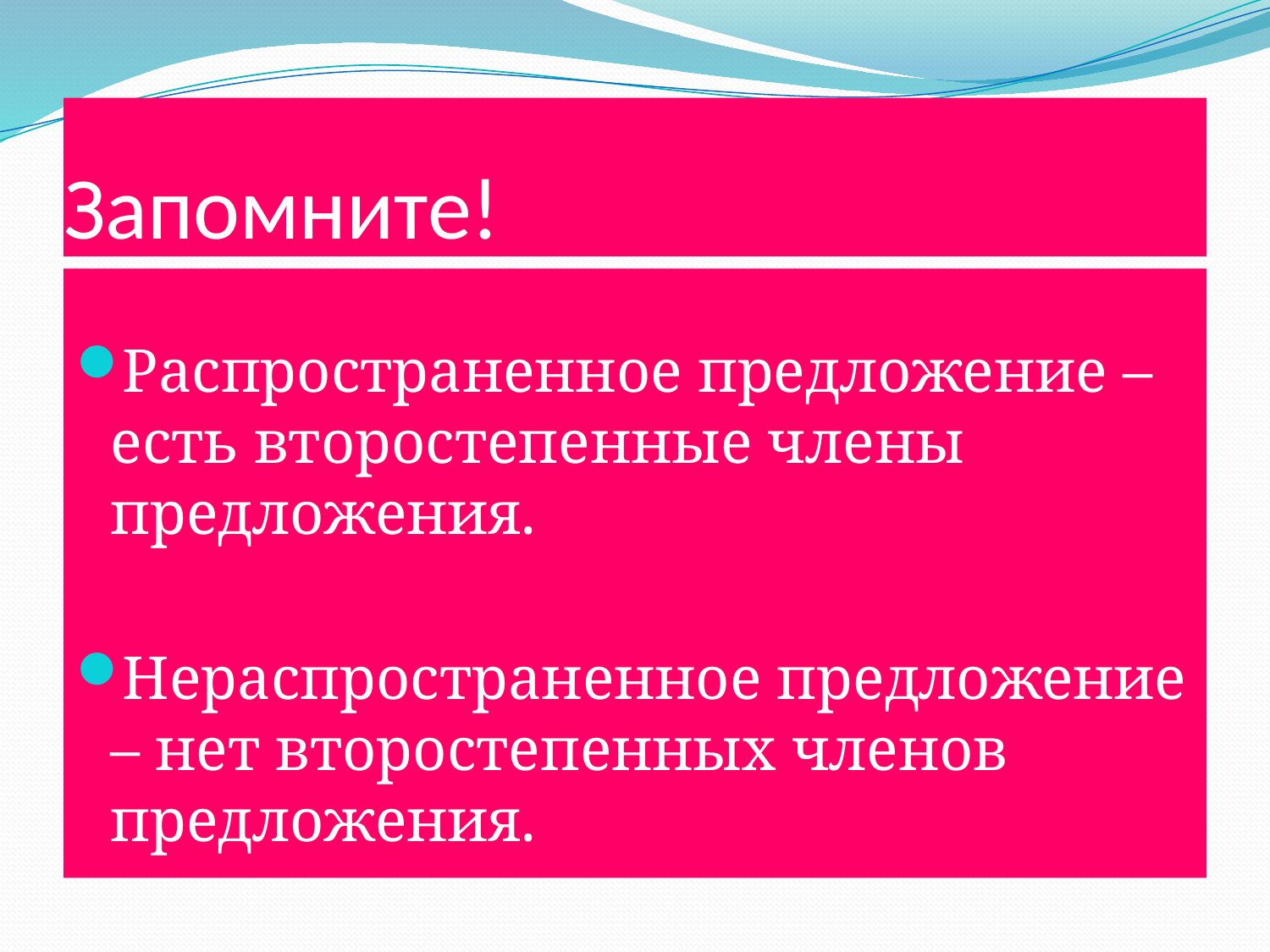

# Запомните!

Распространенное предложение – есть второстепенные члены предложения.

Нераспространенное предложение – нет второстепенных членов предложения.